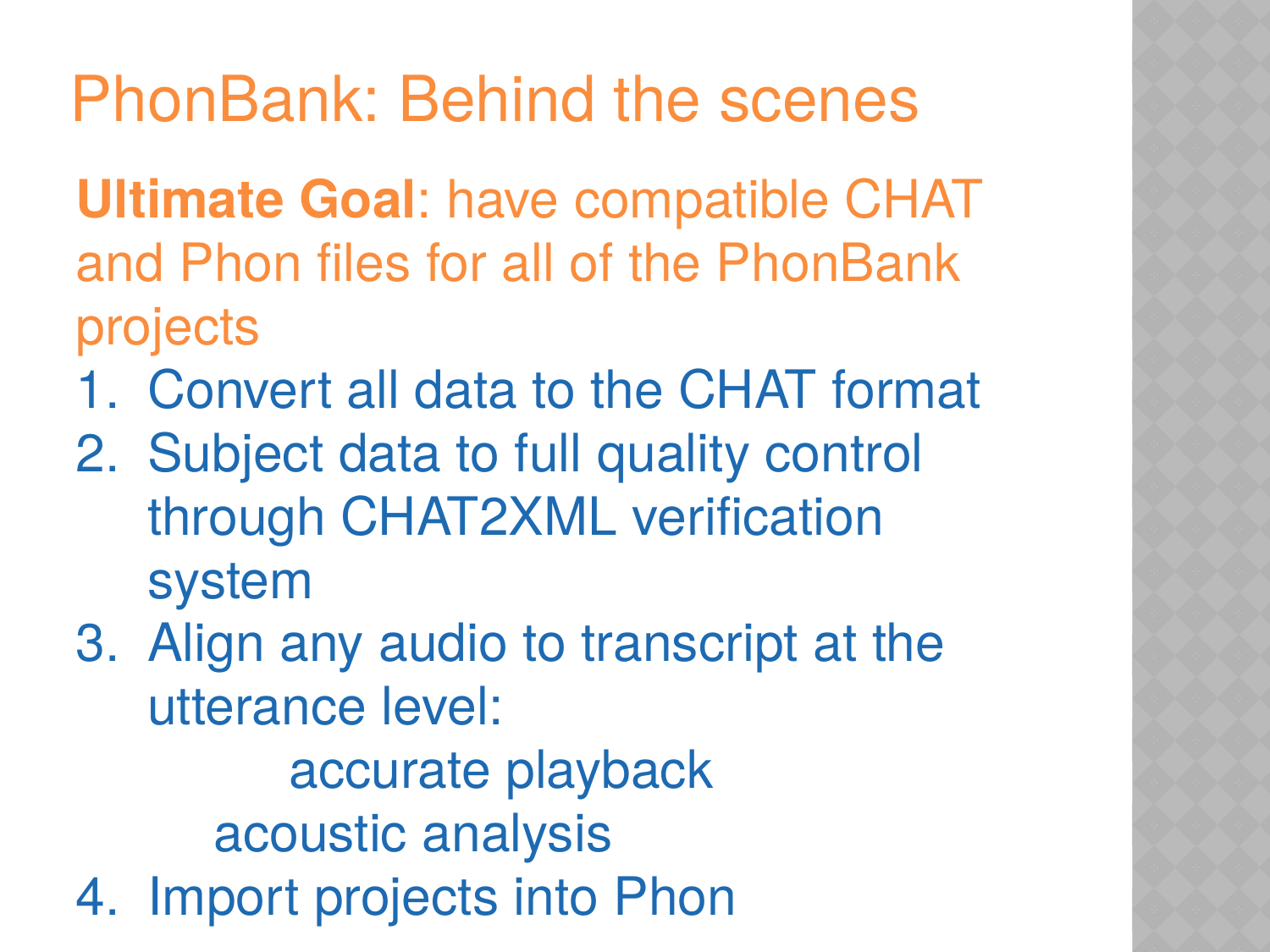

# PhonBank: Behind the scenes
Ultimate Goal: have compatible CHAT and Phon files for all of the PhonBank projects
Convert all data to the CHAT format
Subject data to full quality control through CHAT2XML verification system
Align any audio to transcript at the utterance level:
	 accurate playback
     acoustic analysis
Import projects into Phon